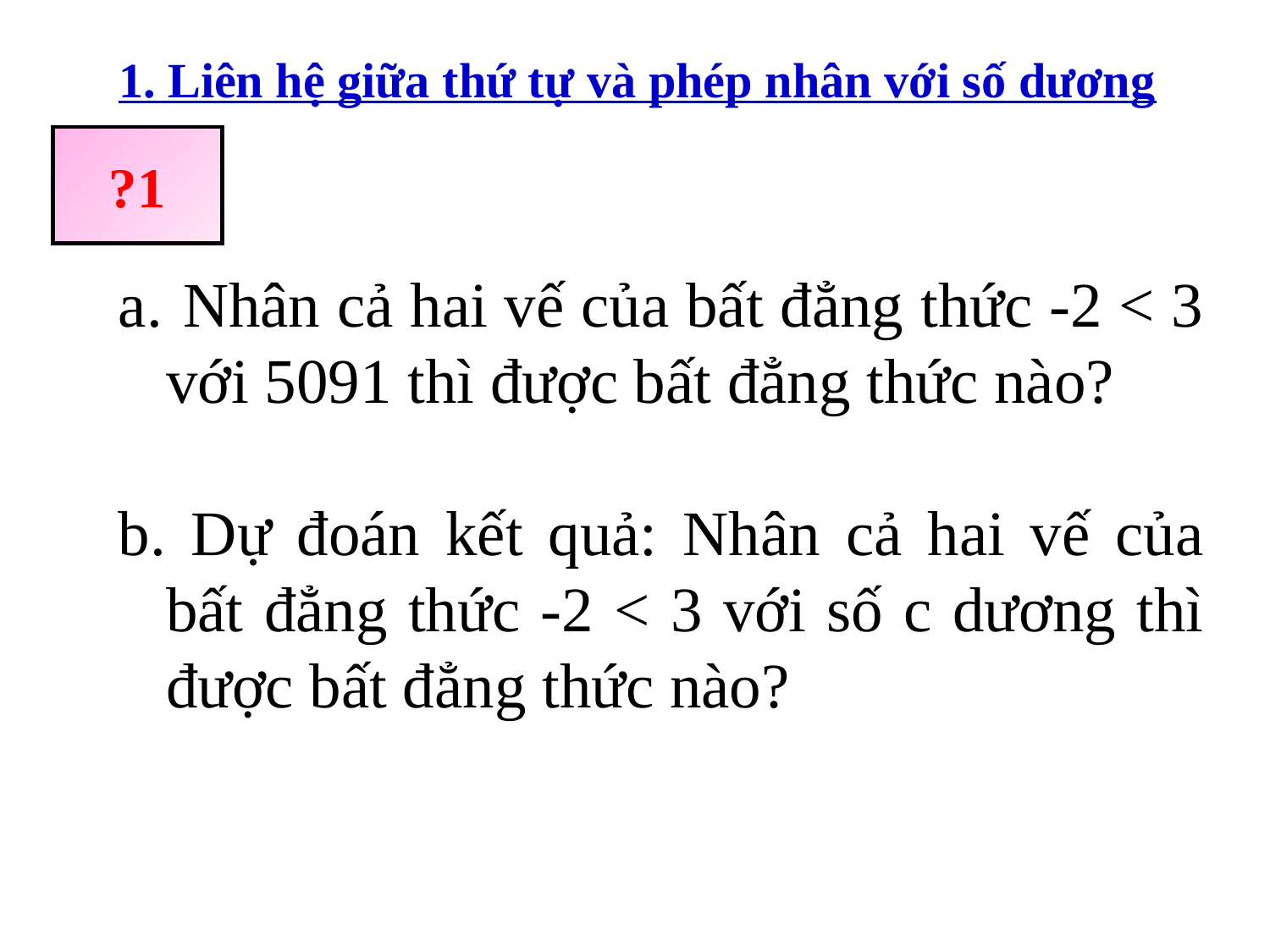

1. Liên hệ giữa thứ tự và phép nhân với số dương
# ?1
 Nhân cả hai vế của bất đẳng thức -2 < 3 với 5091 thì được bất đẳng thức nào?

b. Dự đoán kết quả: Nhân cả hai vế của bất đẳng thức -2 < 3 với số c dương thì được bất đẳng thức nào?